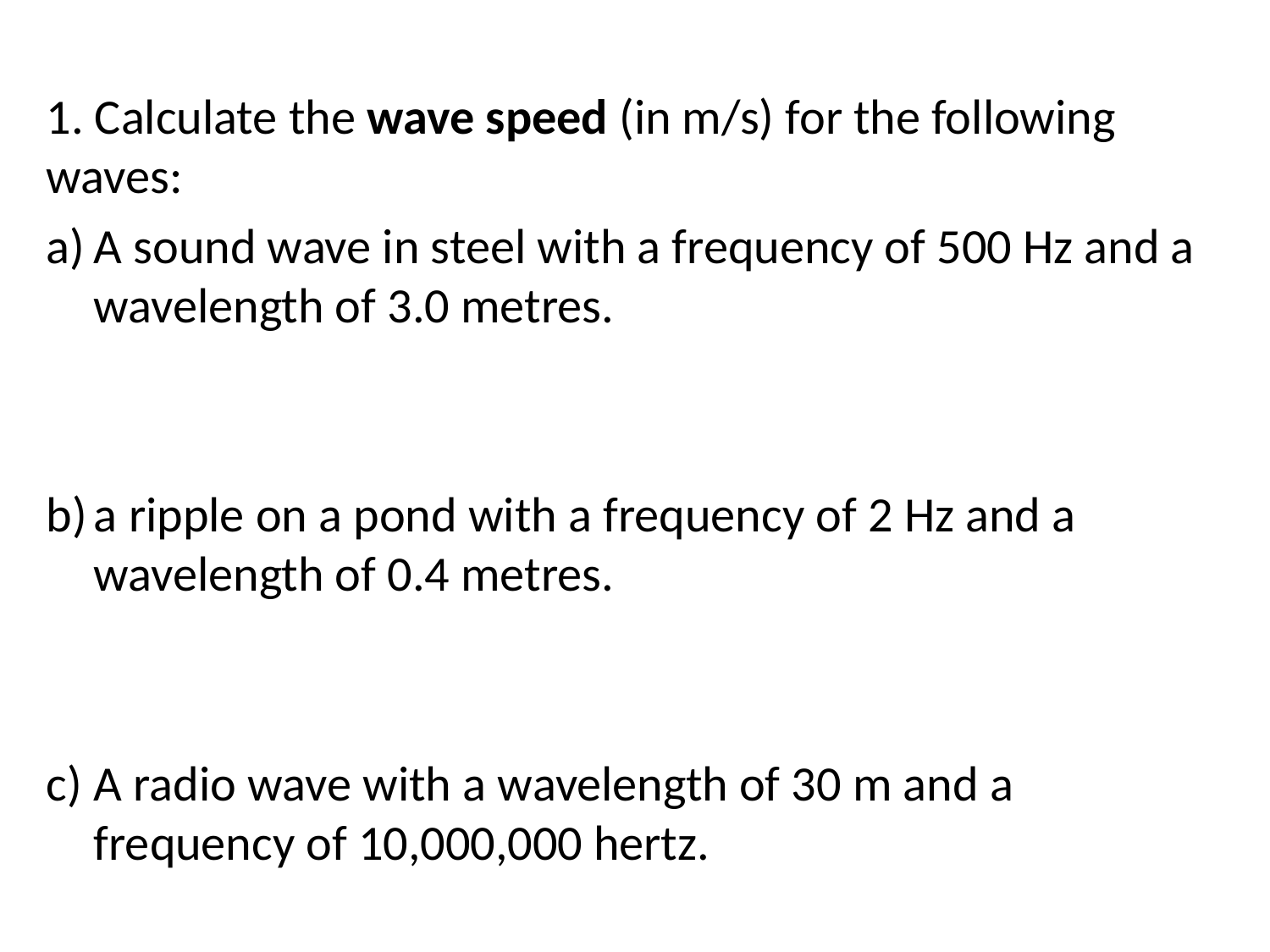

1. Calculate the wave speed (in m/s) for the following waves:
A sound wave in steel with a frequency of 500 Hz and a wavelength of 3.0 metres.

a ripple on a pond with a frequency of 2 Hz and a wavelength of 0.4 metres.

A radio wave with a wavelength of 30 m and a frequency of 10,000,000 hertz.